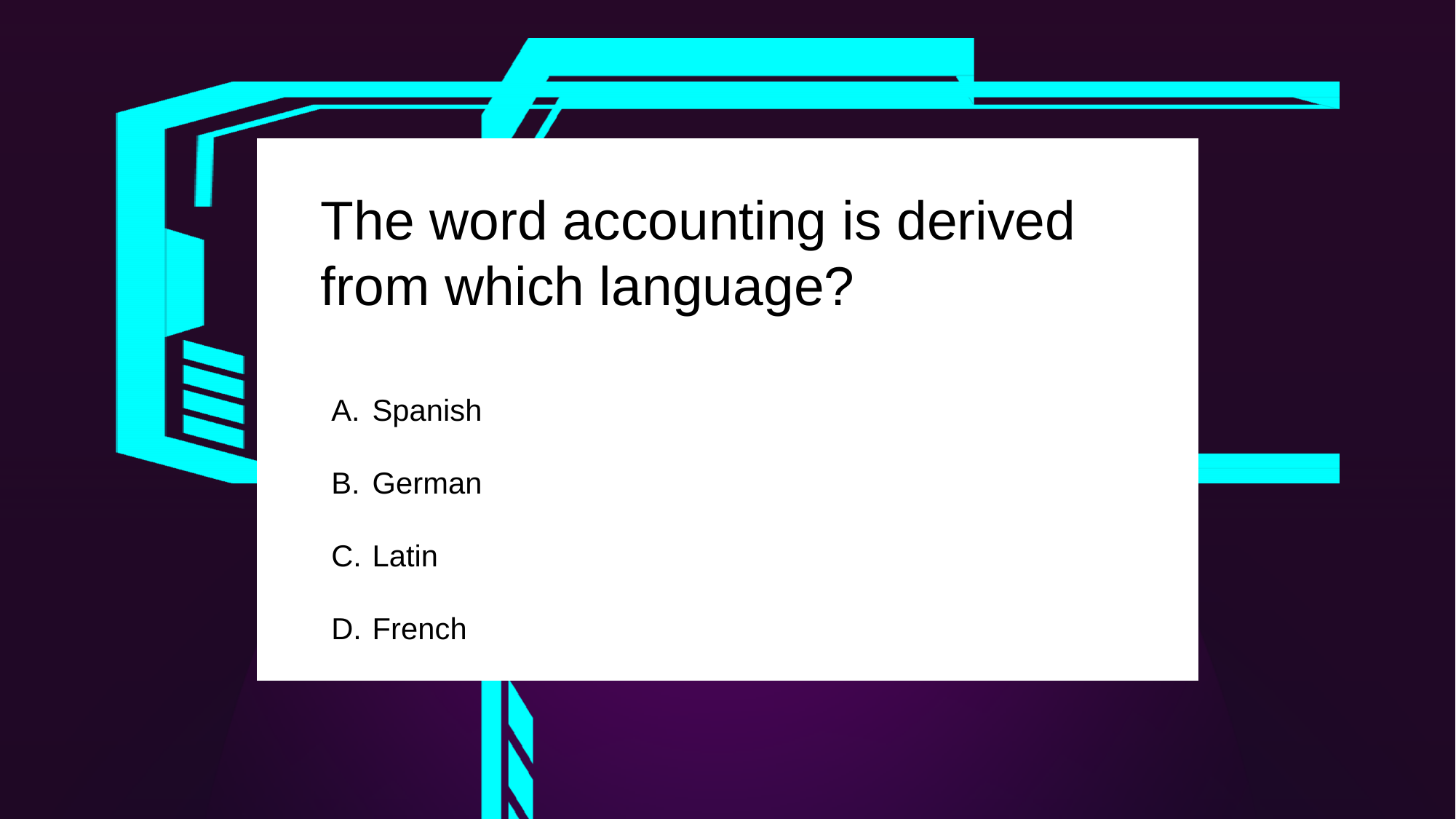

The word accounting is derived from which language?
Spanish

German

Latin

French